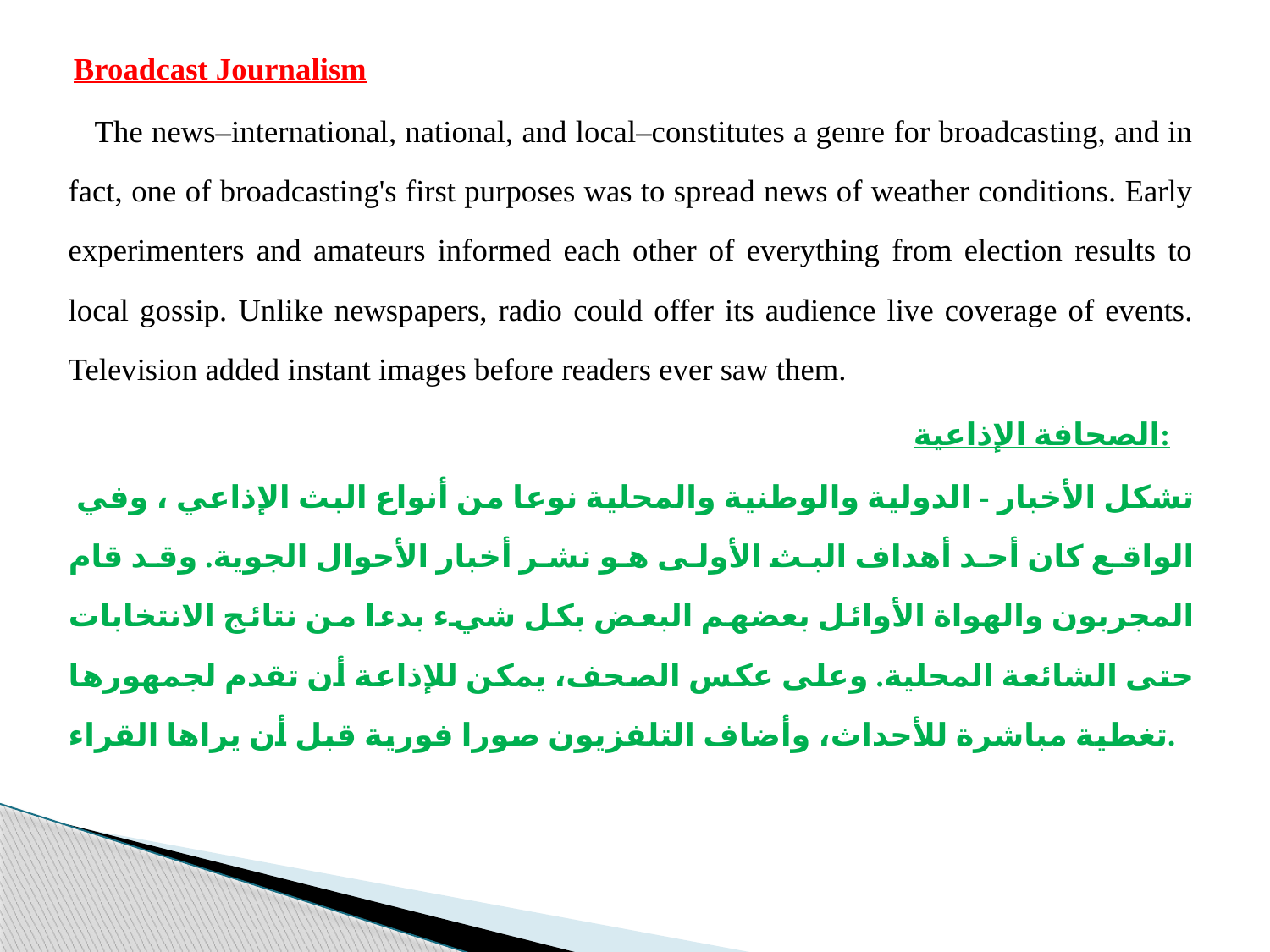

Broadcast Journalism
   The news–international, national, and local–constitutes a genre for broadcasting, and in fact, one of broadcasting's first purposes was to spread news of weather conditions. Early experimenters and amateurs informed each other of everything from election results to local gossip. Unlike newspapers, radio could offer its audience live coverage of events. Television added instant images before readers ever saw them.

الصحافة الإذاعية:
 تشكل الأخبار - الدولية والوطنية والمحلية نوعا من أنواع البث الإذاعي ، وفي الواقع كان أحد أهداف البث الأولى هو نشر أخبار الأحوال الجوية. وقد قام المجربون والهواة الأوائل بعضهم البعض بكل شيء بدءا من نتائج الانتخابات حتى الشائعة المحلية. وعلى عكس الصحف، يمكن للإذاعة أن تقدم لجمهورها تغطية مباشرة للأحداث، وأضاف التلفزيون صورا فورية قبل أن يراها القراء.